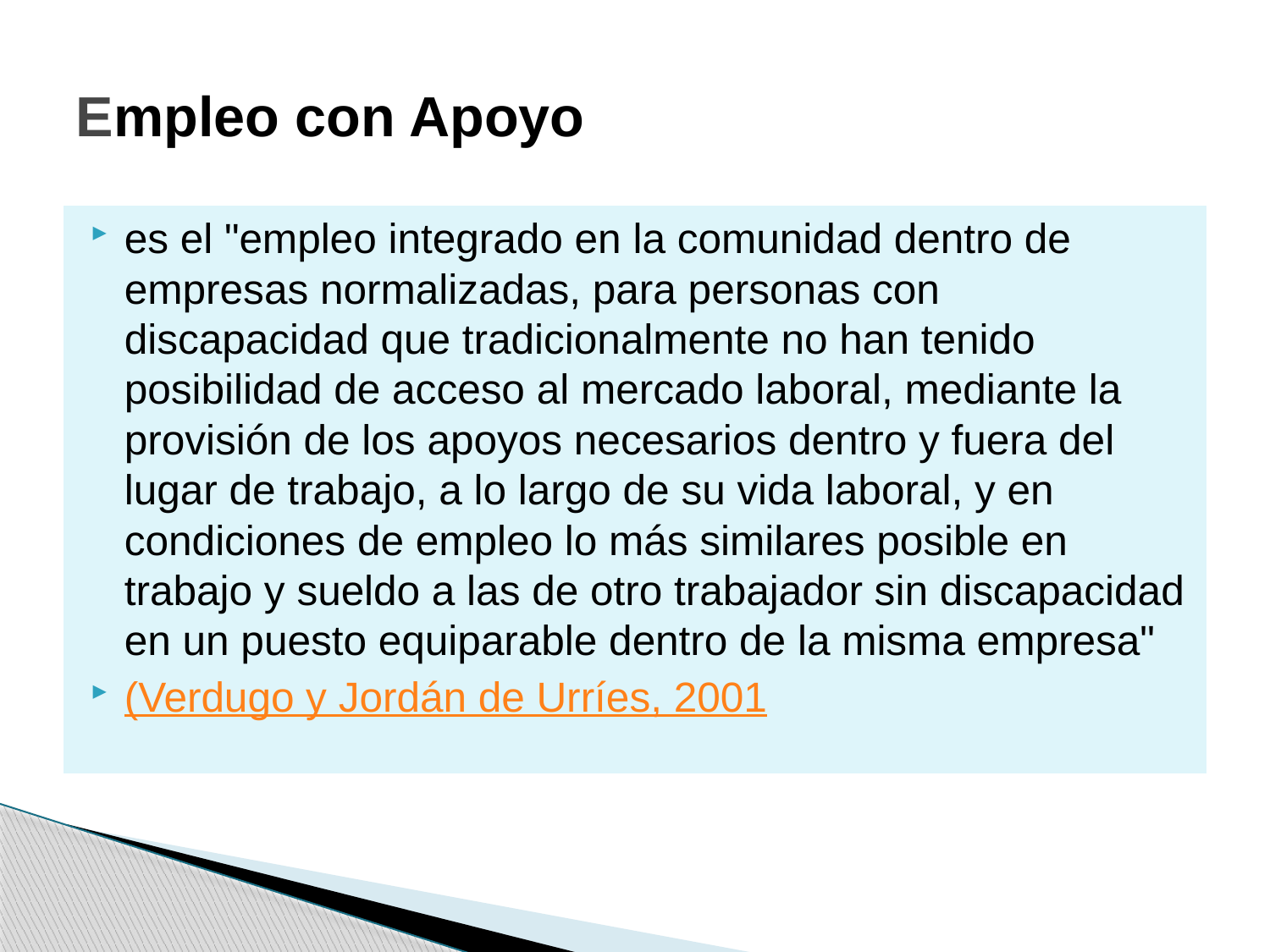

# Empleo con Apoyo
es el "empleo integrado en la comunidad dentro de empresas normalizadas, para personas con discapacidad que tradicionalmente no han tenido posibilidad de acceso al mercado laboral, mediante la provisión de los apoyos necesarios dentro y fuera del lugar de trabajo, a lo largo de su vida laboral, y en condiciones de empleo lo más similares posible en trabajo y sueldo a las de otro trabajador sin discapacidad en un puesto equiparable dentro de la misma empresa"
(Verdugo y Jordán de Urríes, 2001